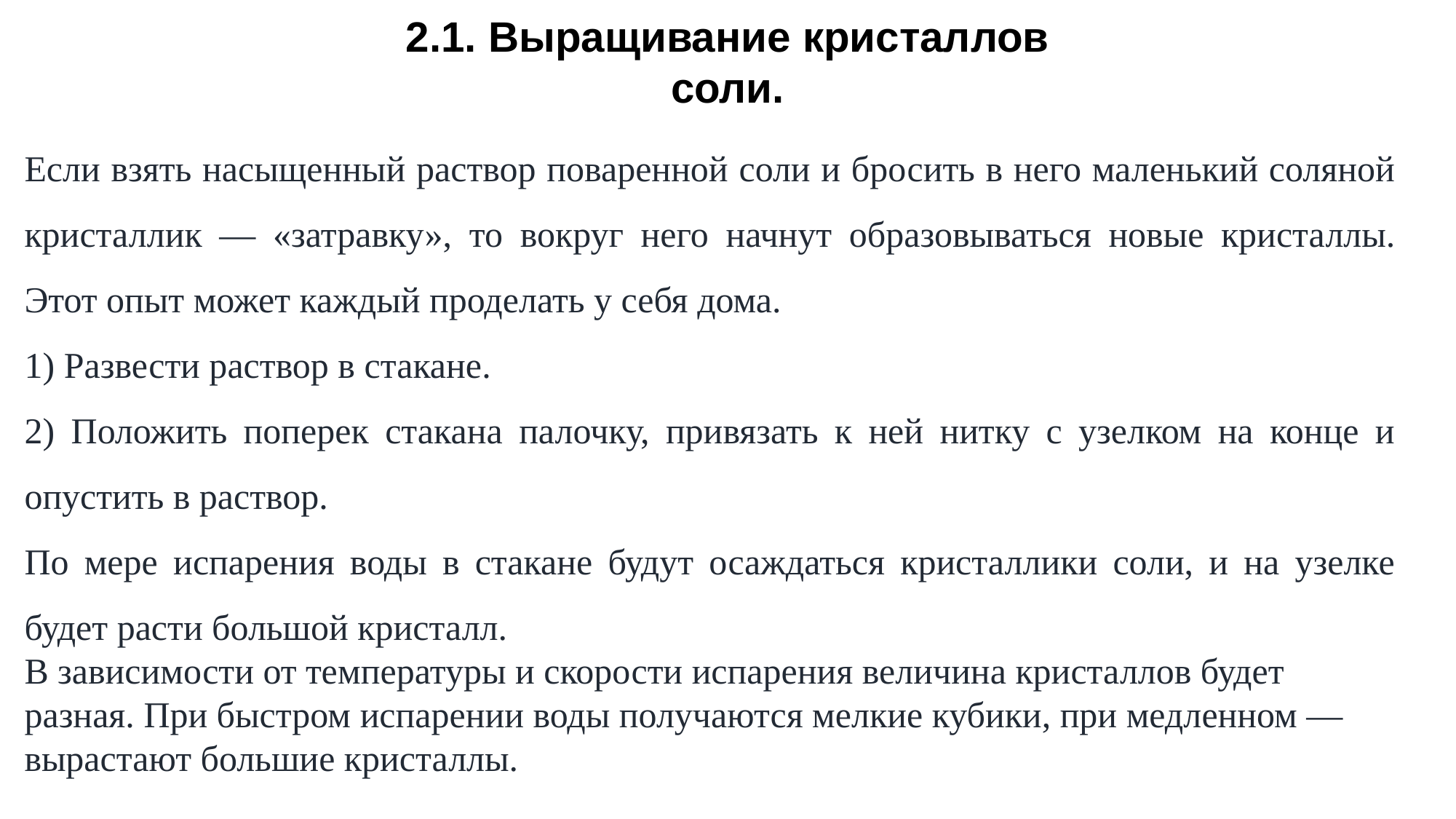

2.1. Выращивание кристаллов соли.
Если взять насыщенный раствор поваренной соли и бросить в него маленький соляной кристаллик — «затравку», то вокруг него начнут образовываться новые кристаллы. Этот опыт может каждый проделать у себя дома.
1) Развести раствор в стакане.
2) Положить поперек стакана палочку, привязать к ней нитку с узелком на конце и опустить в раствор.
По мере испарения воды в стакане будут осаждаться кристаллики соли, и на узелке будет расти большой кристалл.
В зависимости от температуры и скорости испарения величина кристаллов будет разная. При быстром испарении воды получаются мелкие кубики, при медленном — вырастают большие кристаллы.